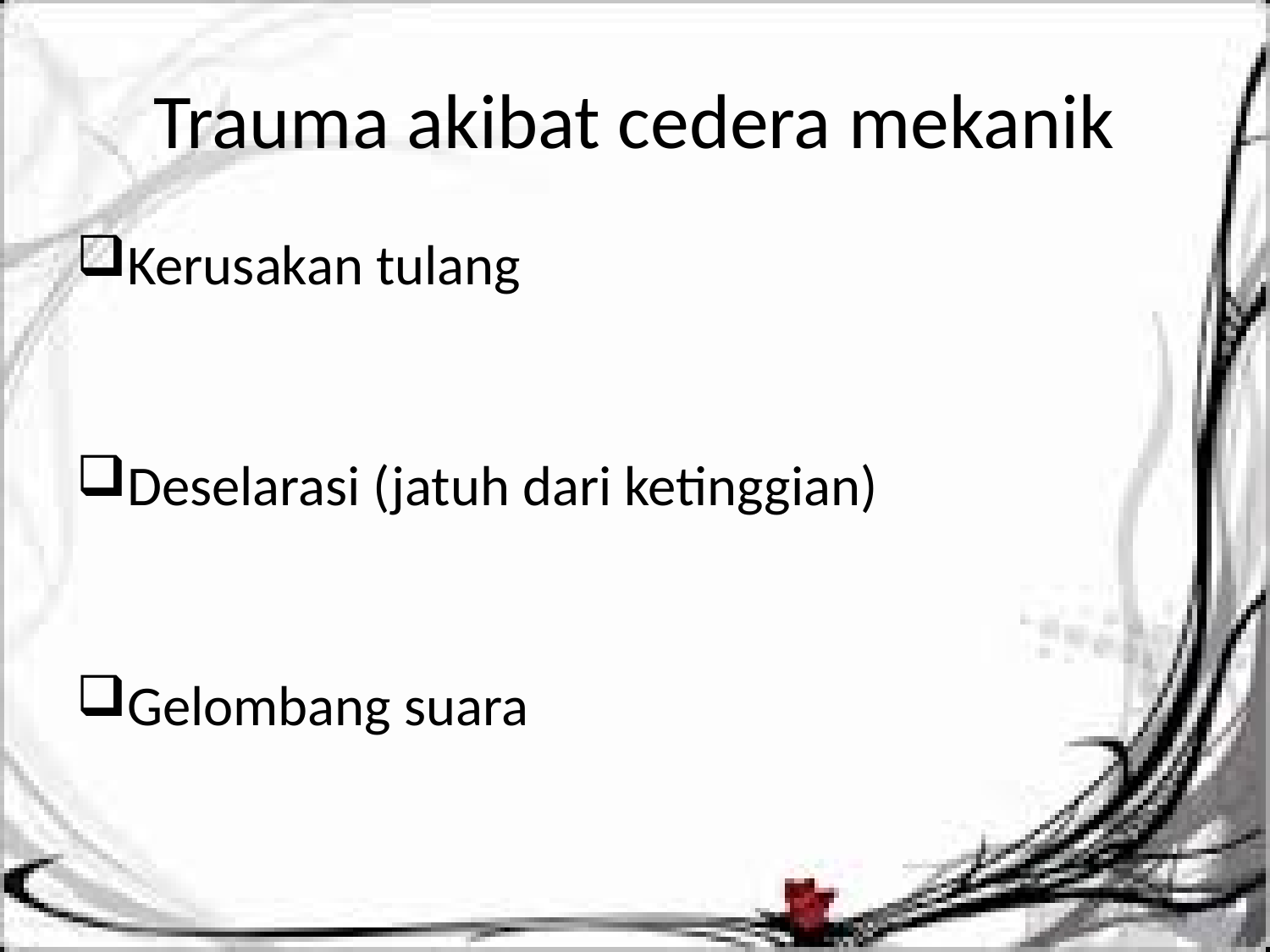

# Trauma akibat cedera mekanik
Kerusakan tulang

Deselarasi (jatuh dari ketinggian)

Gelombang suara